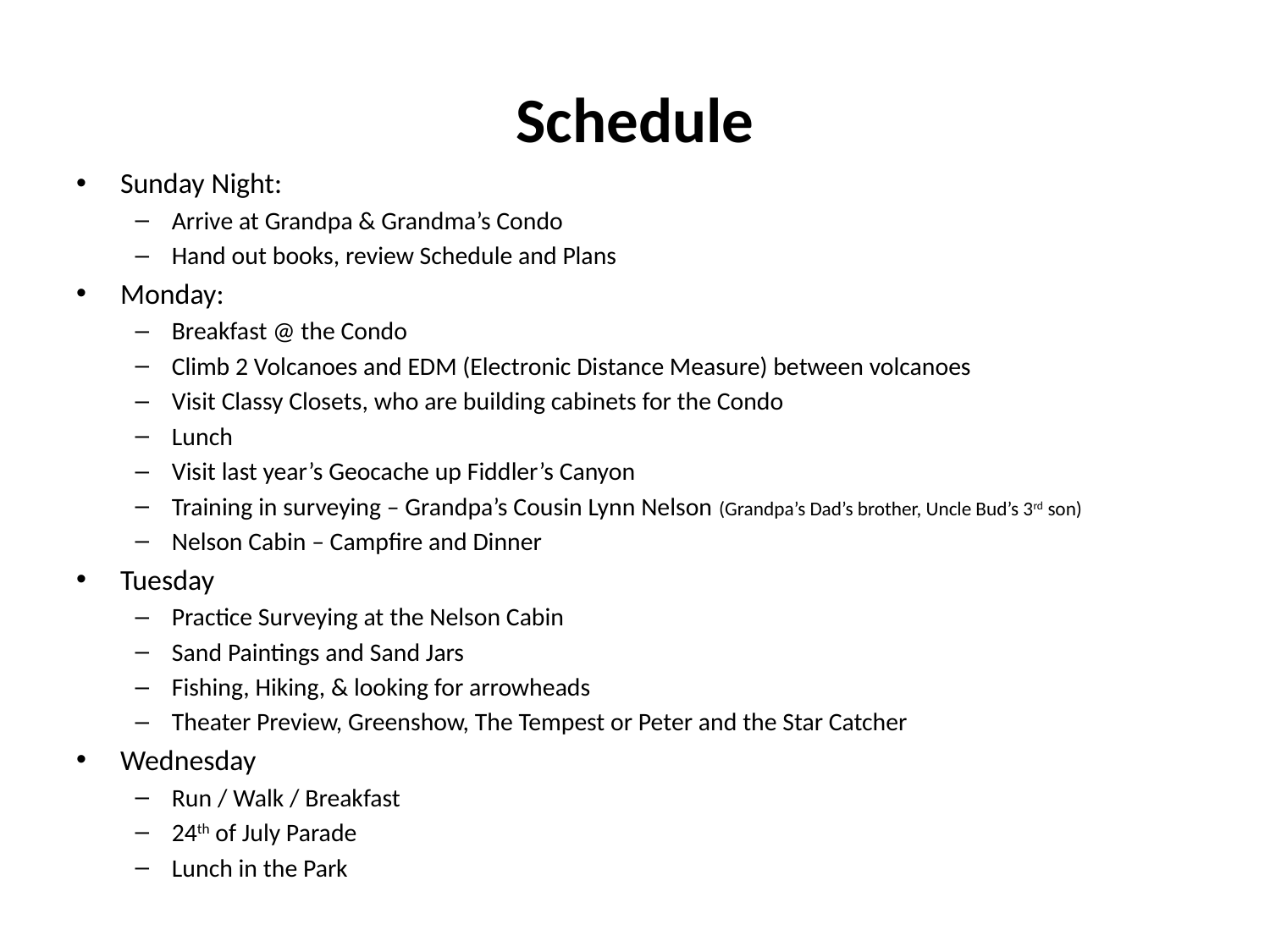

# Schedule
Sunday Night:
Arrive at Grandpa & Grandma’s Condo
Hand out books, review Schedule and Plans
Monday:
Breakfast @ the Condo
Climb 2 Volcanoes and EDM (Electronic Distance Measure) between volcanoes
Visit Classy Closets, who are building cabinets for the Condo
Lunch
Visit last year’s Geocache up Fiddler’s Canyon
Training in surveying – Grandpa’s Cousin Lynn Nelson (Grandpa’s Dad’s brother, Uncle Bud’s 3rd son)
Nelson Cabin – Campfire and Dinner
Tuesday
Practice Surveying at the Nelson Cabin
Sand Paintings and Sand Jars
Fishing, Hiking, & looking for arrowheads
Theater Preview, Greenshow, The Tempest or Peter and the Star Catcher
Wednesday
Run / Walk / Breakfast
24th of July Parade
Lunch in the Park